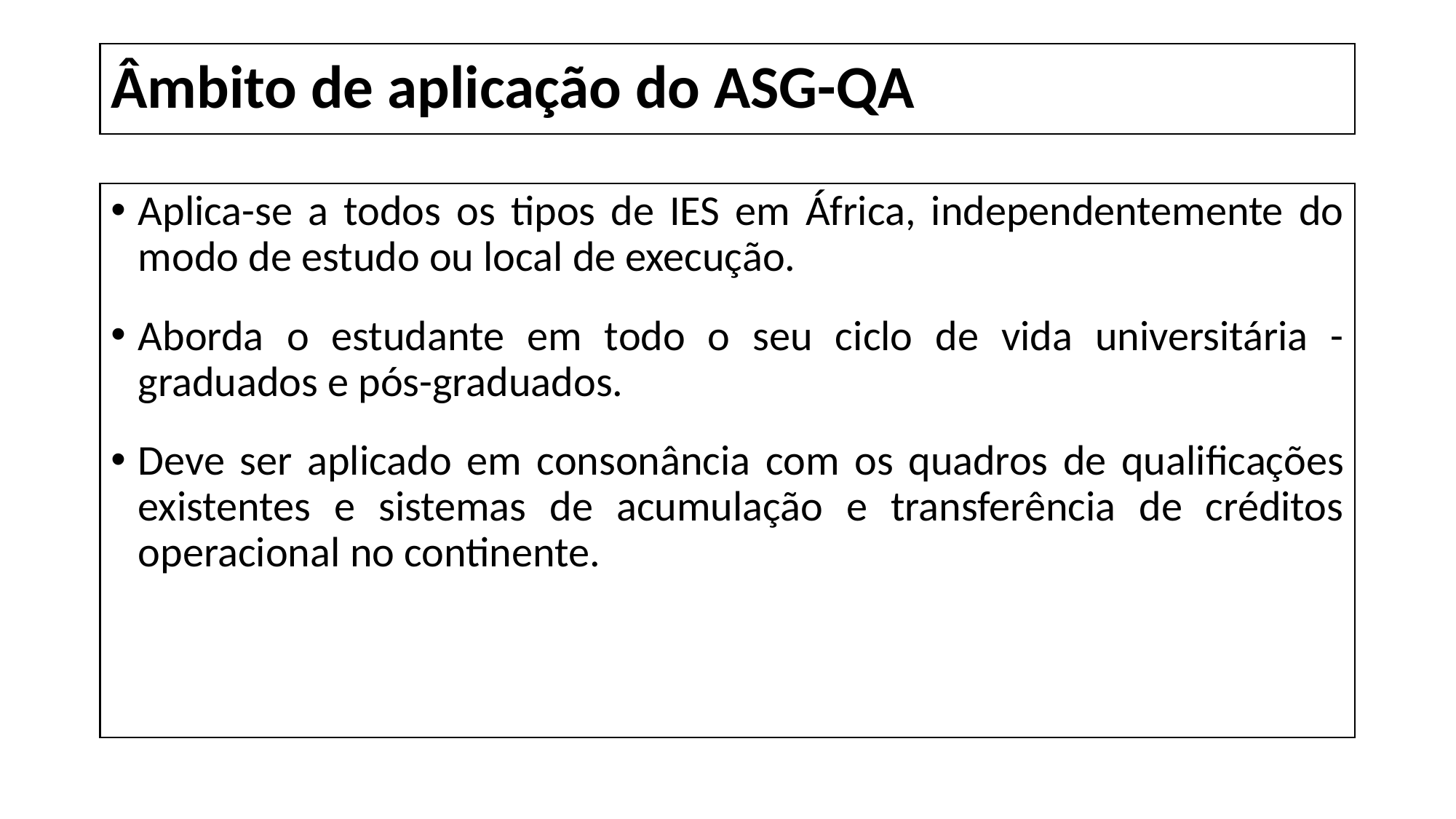

# Âmbito de aplicação do ASG-QA
Aplica-se a todos os tipos de IES em África, independentemente do modo de estudo ou local de execução.
Aborda o estudante em todo o seu ciclo de vida universitária - graduados e pós-graduados.
Deve ser aplicado em consonância com os quadros de qualificações existentes e sistemas de acumulação e transferência de créditos operacional no continente.